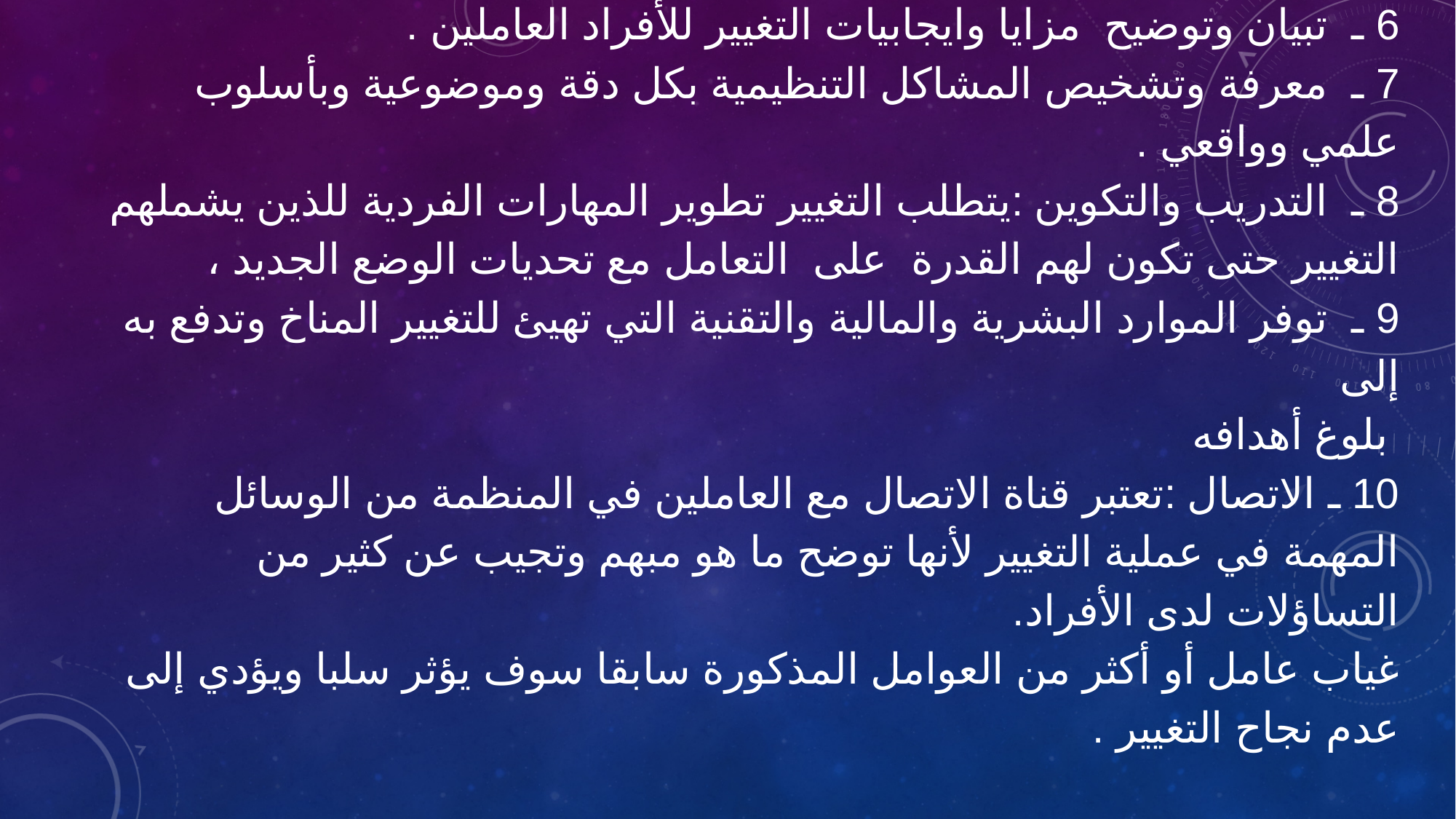

# 5 ـ  تهيئة الظروف و البيئة التي تساعد على التغيير تجنبا للعراقيل . 6 ـ  تبيان وتوضيح  مزايا وايجابيات التغيير للأفراد العاملين . 7 ـ  معرفة وتشخيص المشاكل التنظيمية بكل دقة وموضوعية وبأسلوب علمي وواقعي . 8 ـ  التدريب والتكوين :يتطلب التغيير تطوير المهارات الفردية للذين يشملهم التغيير حتى تكون لهم القدرة  على  التعامل مع تحديات الوضع الجديد ، 9 ـ  توفر الموارد البشرية والمالية والتقنية التي تهيئ للتغيير المناخ وتدفع به إلى بلوغ أهدافه 10 ـ الاتصال :تعتبر قناة الاتصال مع العاملين في المنظمة من الوسائل المهمة في عملية التغيير لأنها توضح ما هو مبهم وتجيب عن كثير من التساؤلات لدى الأفراد. غياب عامل أو أكثر من العوامل المذكورة سابقا سوف يؤثر سلبا ويؤدي إلى عدم نجاح التغيير .